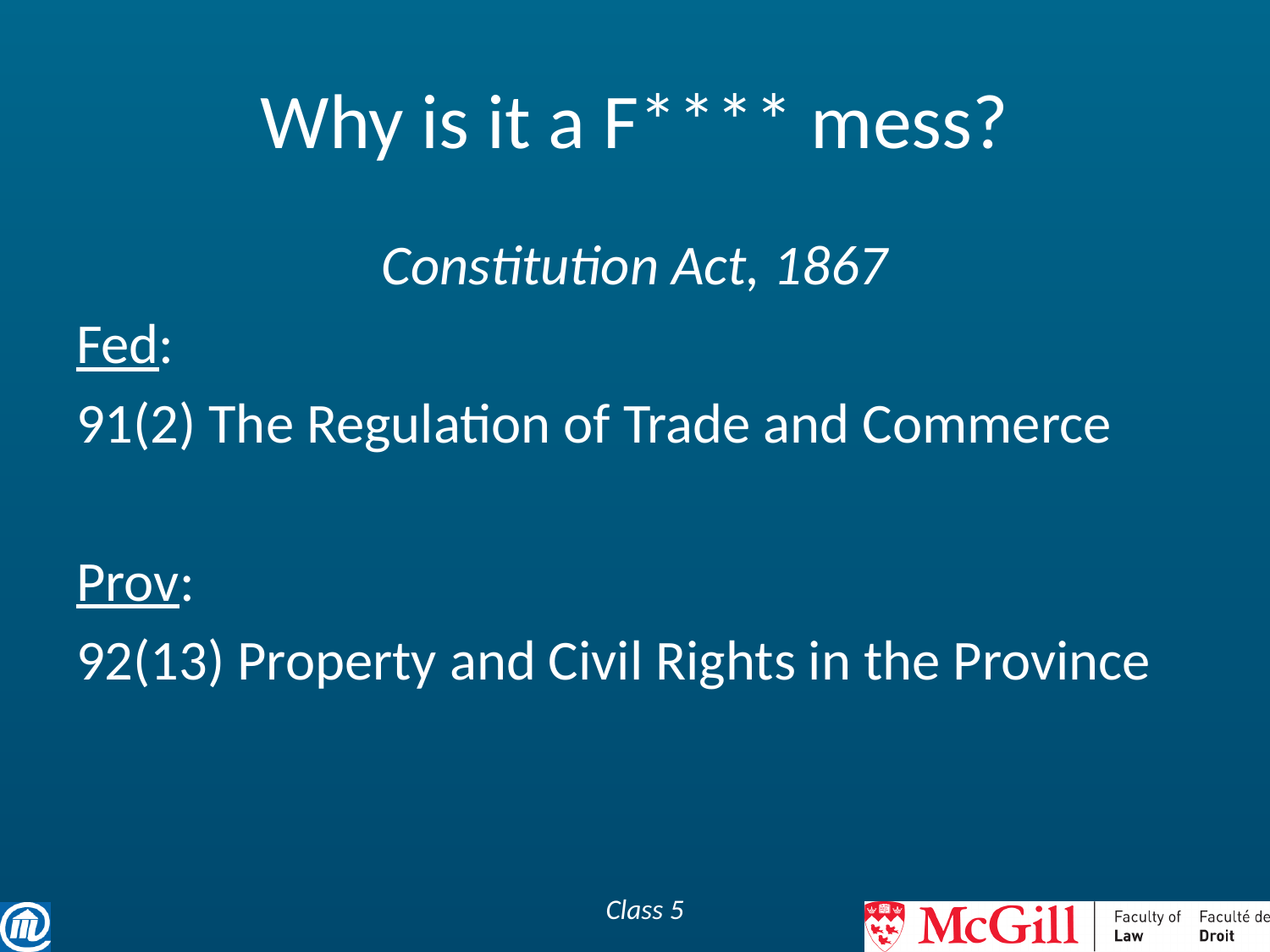

# Why is it a F**** mess?
Constitution Act, 1867
Fed:
91(2) The Regulation of Trade and Commerce

Prov:
92(13) Property and Civil Rights in the Province
Class 5